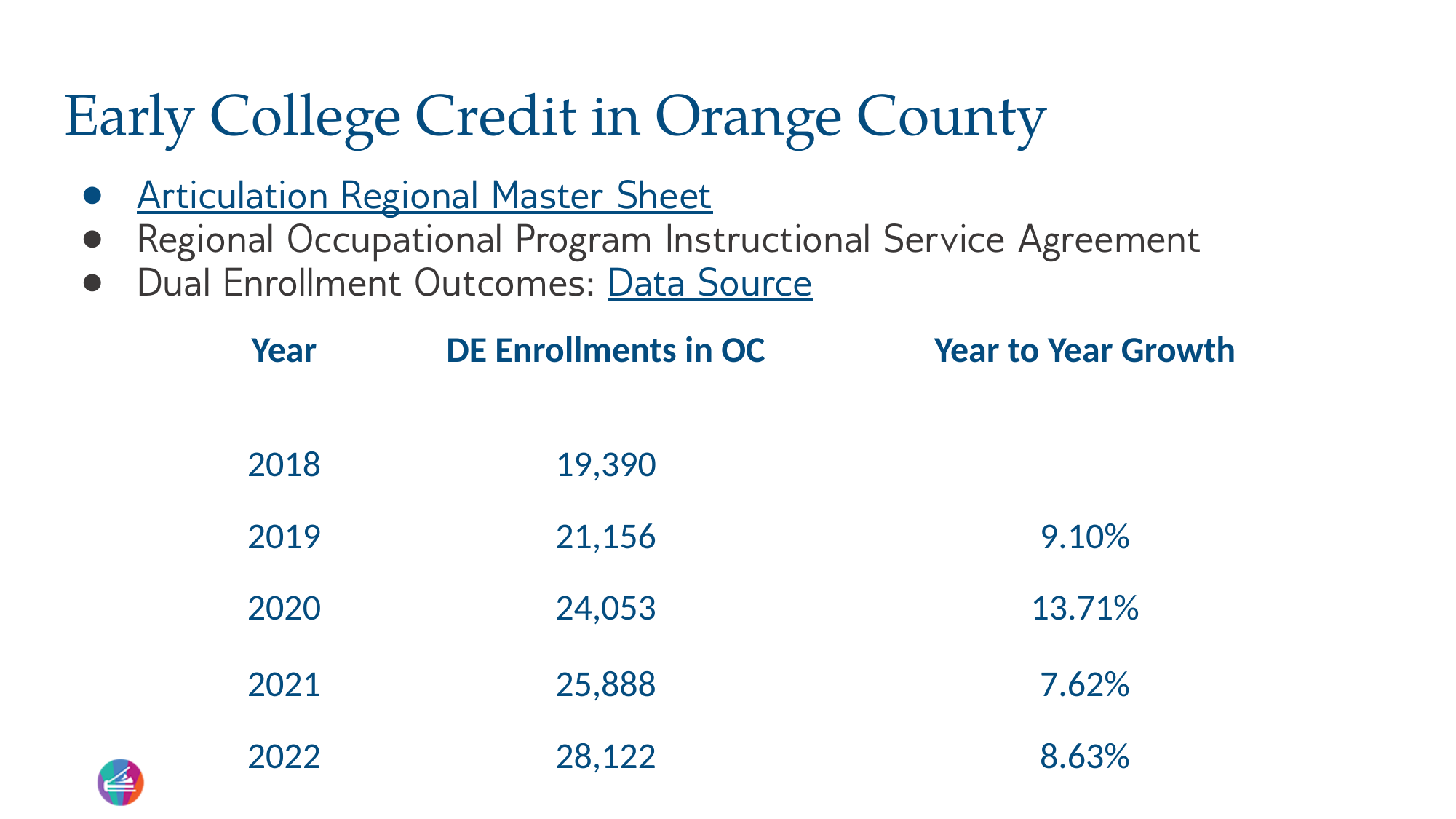

# Early College Credit in Orange County
Articulation Regional Master Sheet
Regional Occupational Program Instructional Service Agreement
Dual Enrollment Outcomes: Data Source

| Year | DE Enrollments in OC | Year to Year Growth |
| --- | --- | --- |
| 2018 | 19,390 |  |
| 2019 | 21,156 | 9.10% |
| 2020 | 24,053 | 13.71% |
| 2021 | 25,888 | 7.62% |
| 2022 | 28,122 | 8.63% |